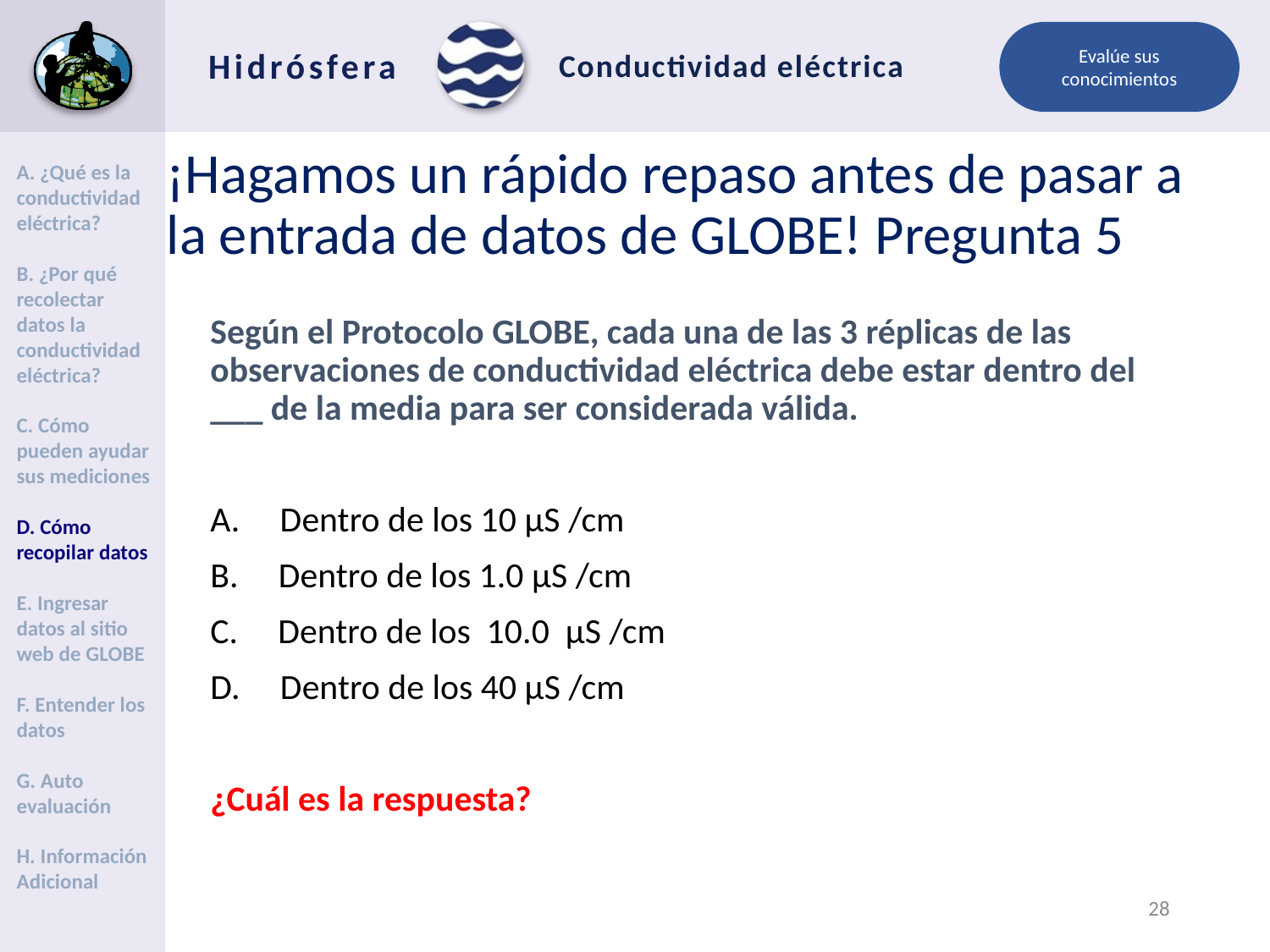

Evalúe sus conocimientos
# ¡Hagamos un rápido repaso antes de pasar a la entrada de datos de GLOBE! Pregunta 5
A. ¿Qué es la conductividad eléctrica?

B. ¿Por qué recolectar datos la conductividad eléctrica?

C. Cómo pueden ayudar sus mediciones

D. Cómo recopilar datos

E. Ingresar datos al sitio web de GLOBE

F. Entender los datos

G. Auto evaluación

H. Información Adicional
Según el Protocolo GLOBE, cada una de las 3 réplicas de las observaciones de conductividad eléctrica debe estar dentro del ___ de la media para ser considerada válida.

A.     Dentro de los 10 µS /cm
B.     Dentro de los 1.0 µS /cm
C.     Dentro de los  10.0  µS /cm
D.     Dentro de los 40 µS /cm

¿Cuál es la respuesta?

28